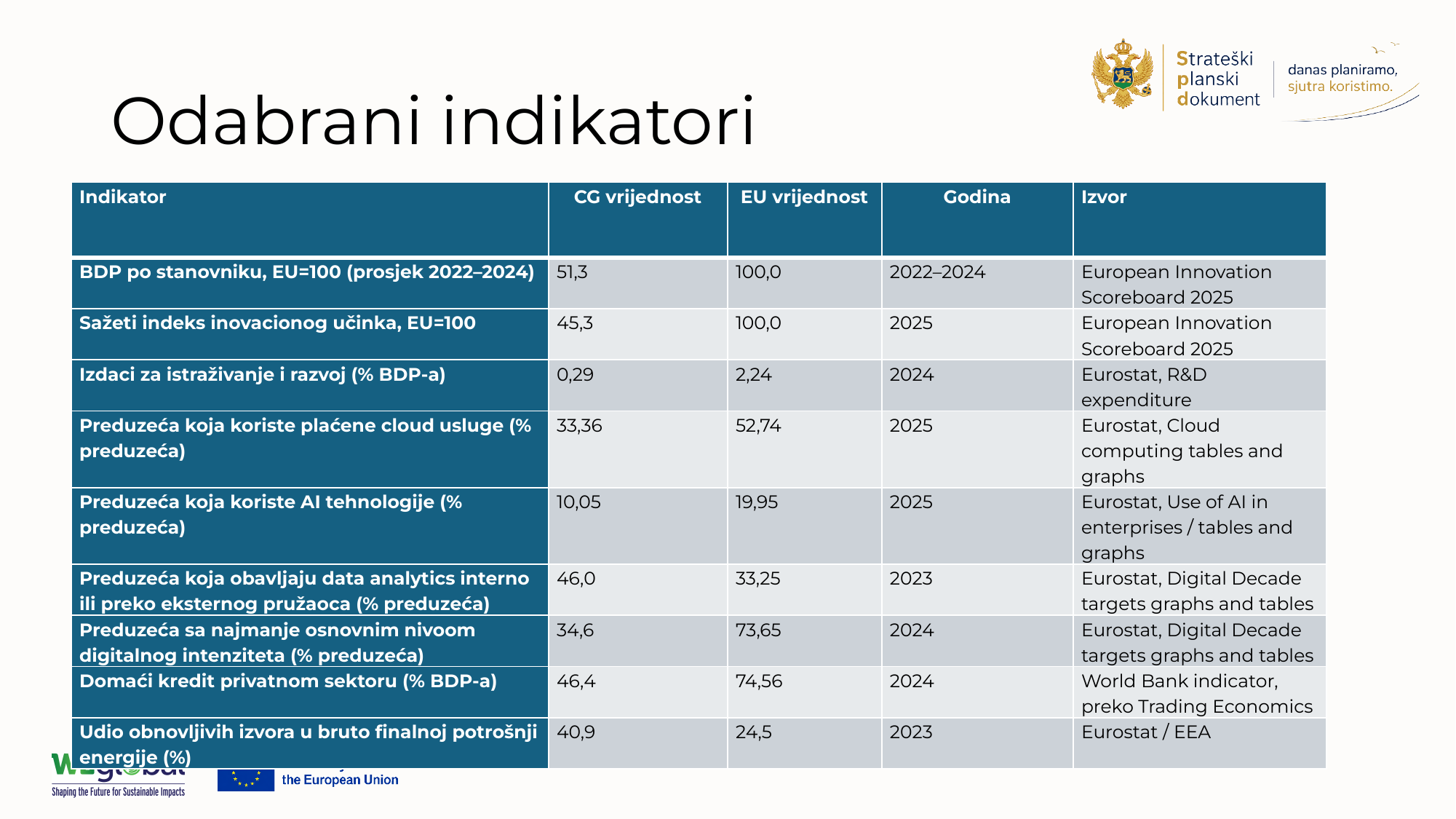

# Odabrani indikatori
| Indikator | CG vrijednost | EU vrijednost | Godina | Izvor |
| --- | --- | --- | --- | --- |
| BDP po stanovniku, EU=100 (prosjek 2022–2024) | 51,3 | 100,0 | 2022–2024 | European Innovation Scoreboard 2025 |
| Sažeti indeks inovacionog učinka, EU=100 | 45,3 | 100,0 | 2025 | European Innovation Scoreboard 2025 |
| Izdaci za istraživanje i razvoj (% BDP-a) | 0,29 | 2,24 | 2024 | Eurostat, R&D expenditure |
| Preduzeća koja koriste plaćene cloud usluge (% preduzeća) | 33,36 | 52,74 | 2025 | Eurostat, Cloud computing tables and graphs |
| Preduzeća koja koriste AI tehnologije (% preduzeća) | 10,05 | 19,95 | 2025 | Eurostat, Use of AI in enterprises / tables and graphs |
| Preduzeća koja obavljaju data analytics interno ili preko eksternog pružaoca (% preduzeća) | 46,0 | 33,25 | 2023 | Eurostat, Digital Decade targets graphs and tables |
| Preduzeća sa najmanje osnovnim nivoom digitalnog intenziteta (% preduzeća) | 34,6 | 73,65 | 2024 | Eurostat, Digital Decade targets graphs and tables |
| Domaći kredit privatnom sektoru (% BDP-a) | 46,4 | 74,56 | 2024 | World Bank indicator, preko Trading Economics |
| Udio obnovljivih izvora u bruto finalnoj potrošnji energije (%) | 40,9 | 24,5 | 2023 | Eurostat / EEA |